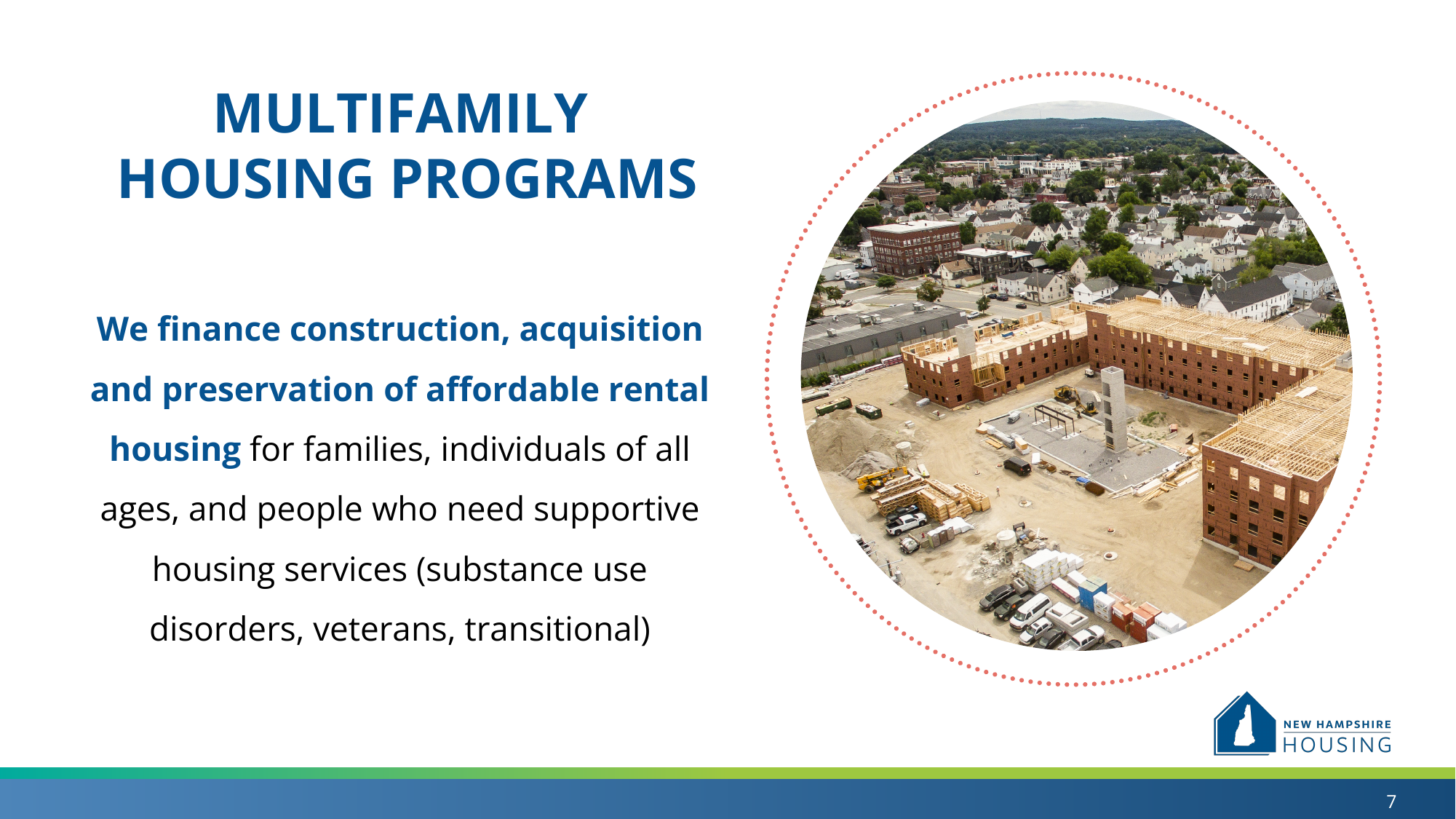

MULTIFAMILY
HOUSING PROGRAMS

We finance construction, acquisition and preservation of affordable rental housing for families, individuals of all ages, and people who need supportive housing services (substance use disorders, veterans, transitional)
7